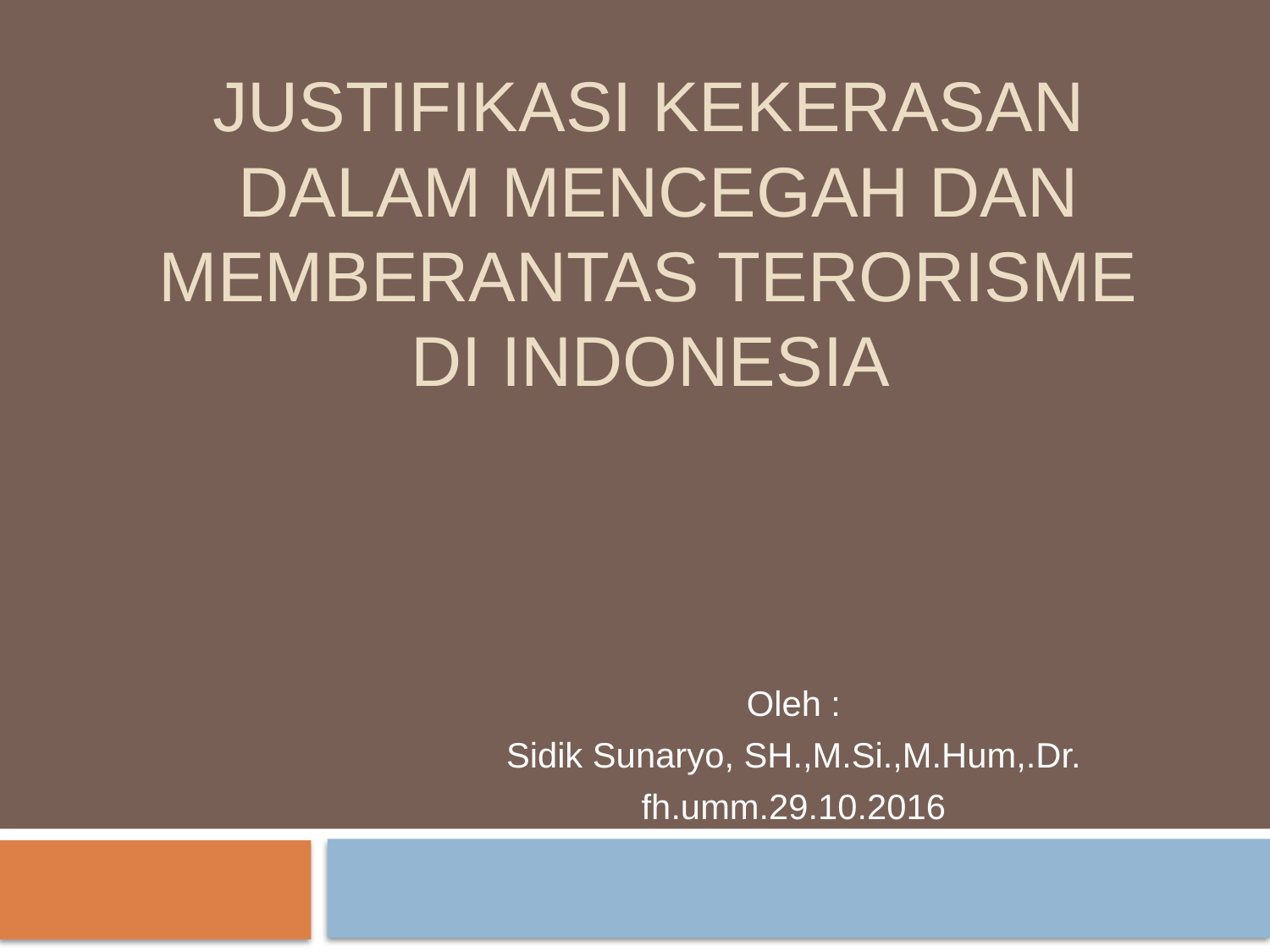

# JUSTIFIKASI KEKERASAN DALAM MENCEGAH DAN MEMBERANTAS TERORISME DI INDONESIA
Oleh :
Sidik Sunaryo, SH.,M.Si.,M.Hum,.Dr.
fh.umm.29.10.2016